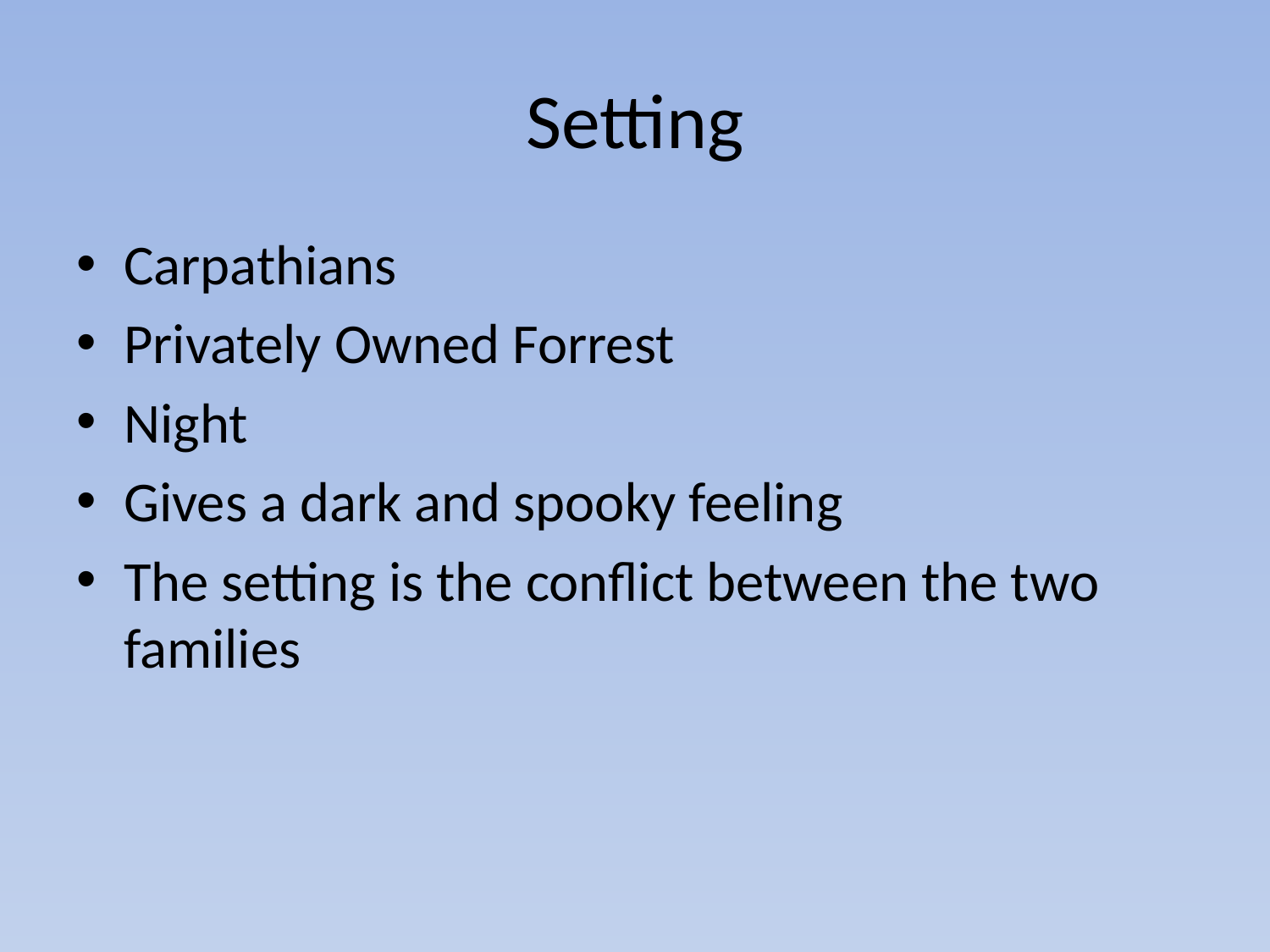

# Setting
Carpathians
Privately Owned Forrest
Night
Gives a dark and spooky feeling
The setting is the conflict between the two families